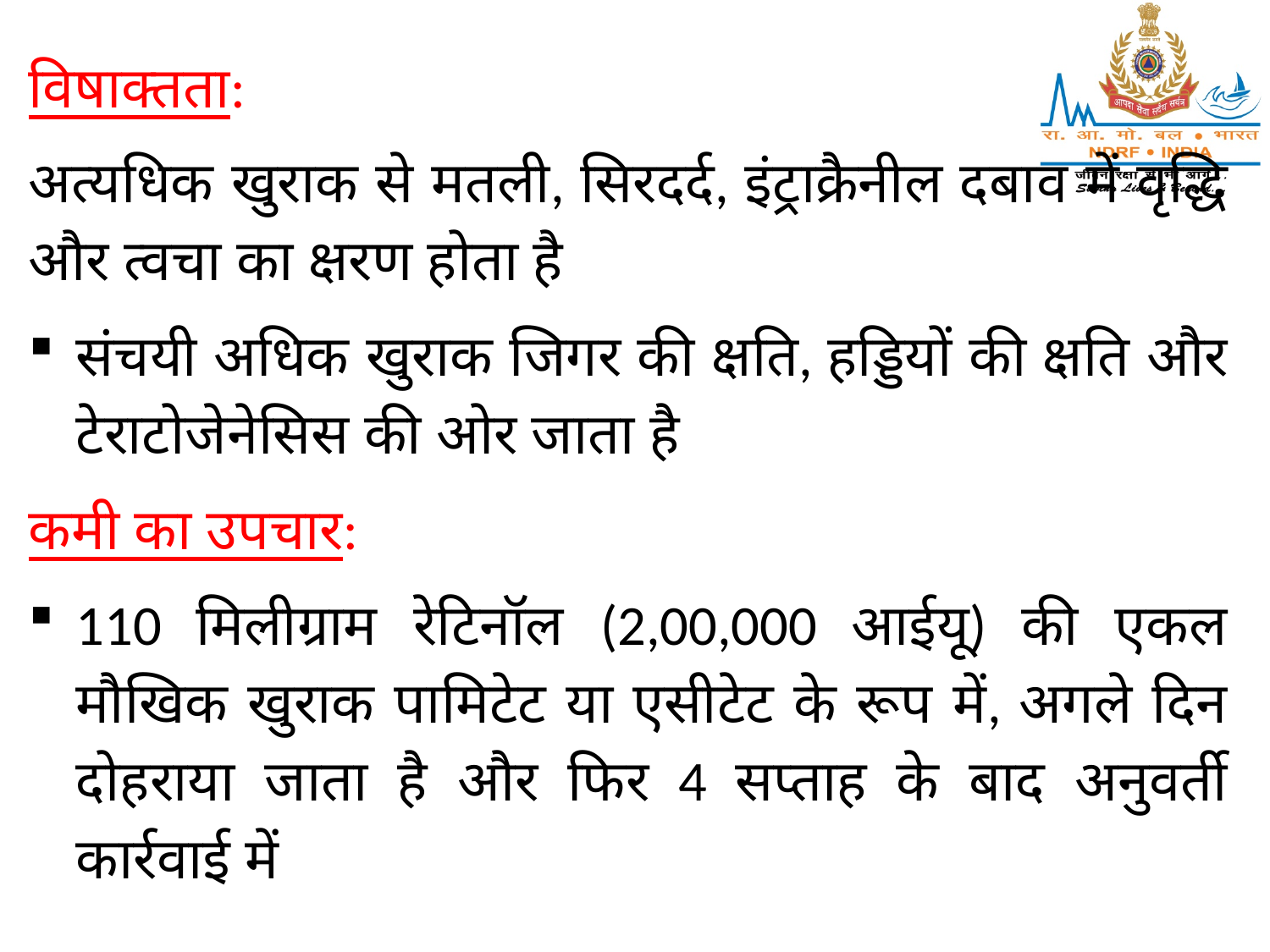

विषाक्तता:
अत्यधिक खुराक से मतली, सिरदर्द, इंट्राक्रैनील दबाव में वृद्धि और त्वचा का क्षरण होता है
संचयी अधिक खुराक जिगर की क्षति, हड्डियों की क्षति और टेराटोजेनेसिस की ओर जाता है
कमी का उपचार:
110 मिलीग्राम रेटिनॉल (2,00,000 आईयू) की एकल मौखिक खुराक पामिटेट या एसीटेट के रूप में, अगले दिन दोहराया जाता है और फिर 4 सप्ताह के बाद अनुवर्ती कार्रवाई में